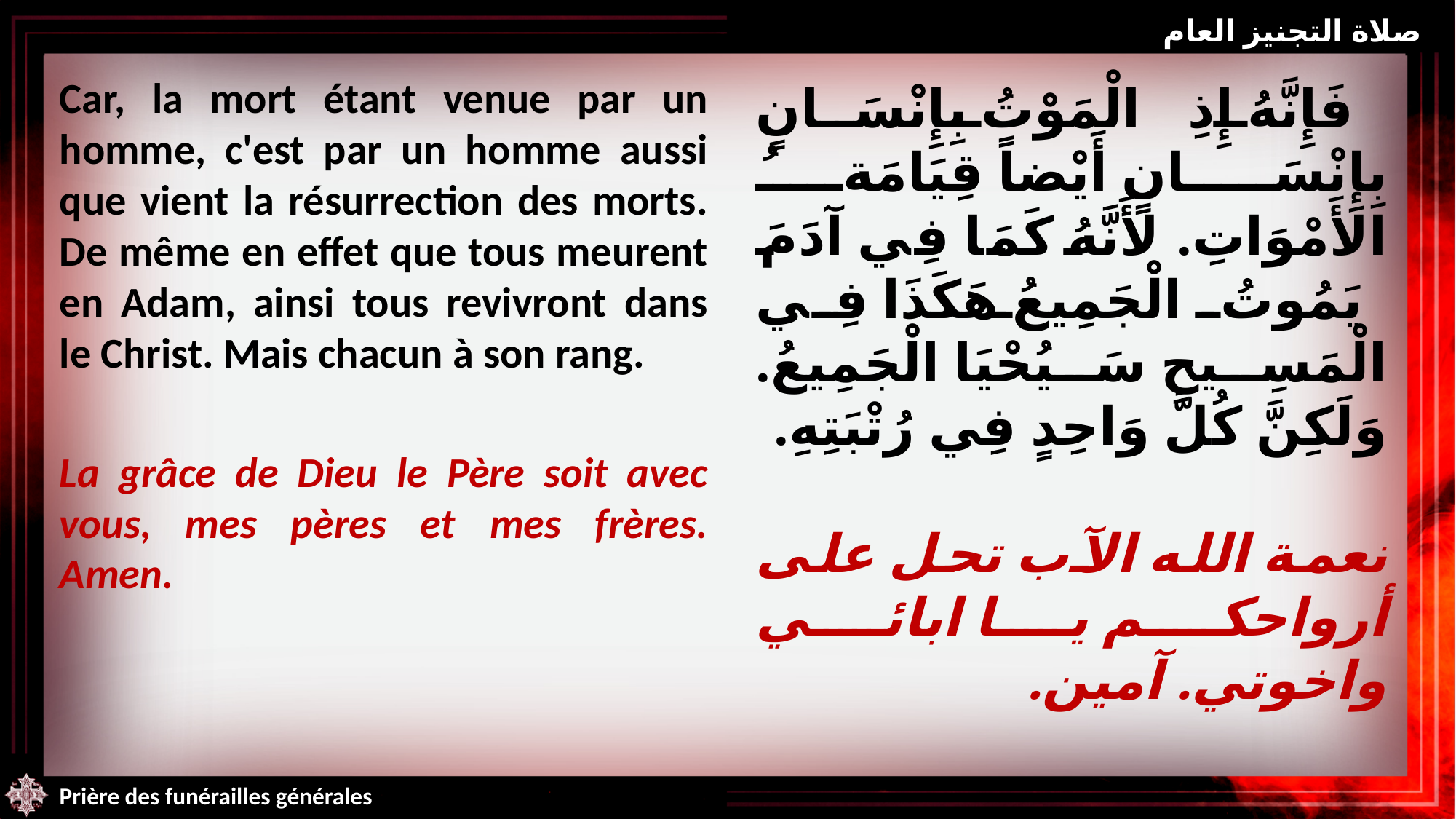

صلاة التجنيز العام
Car, la mort étant venue par un homme, c'est par un homme aussi que vient la résurrection des morts. De même en effet que tous meurent en Adam, ainsi tous revivront dans le Christ. Mais chacun à son rang.

La grâce de Dieu le Père soit avec vous, mes pères et mes frères. Amen.
فَإِنَّهُ إِذِ الْمَوْتُ بِإِنْسَانٍ بِإِنْسَانٍ أَيْضاً قِيَامَةُ الأَمْوَاتِ. لأَنَّهُ كَمَا فِي آدَمَ يَمُوتُ الْجَمِيعُ هَكَذَا فِي الْمَسِيحِ سَيُحْيَا الْجَمِيعُ. وَلَكِنَّ كُلَّ وَاحِدٍ فِي رُتْبَتِهِ.

نعمة الله الآب تحل على أرواحكم يا ابائي واخوتي. آمين.
Prière des funérailles générales